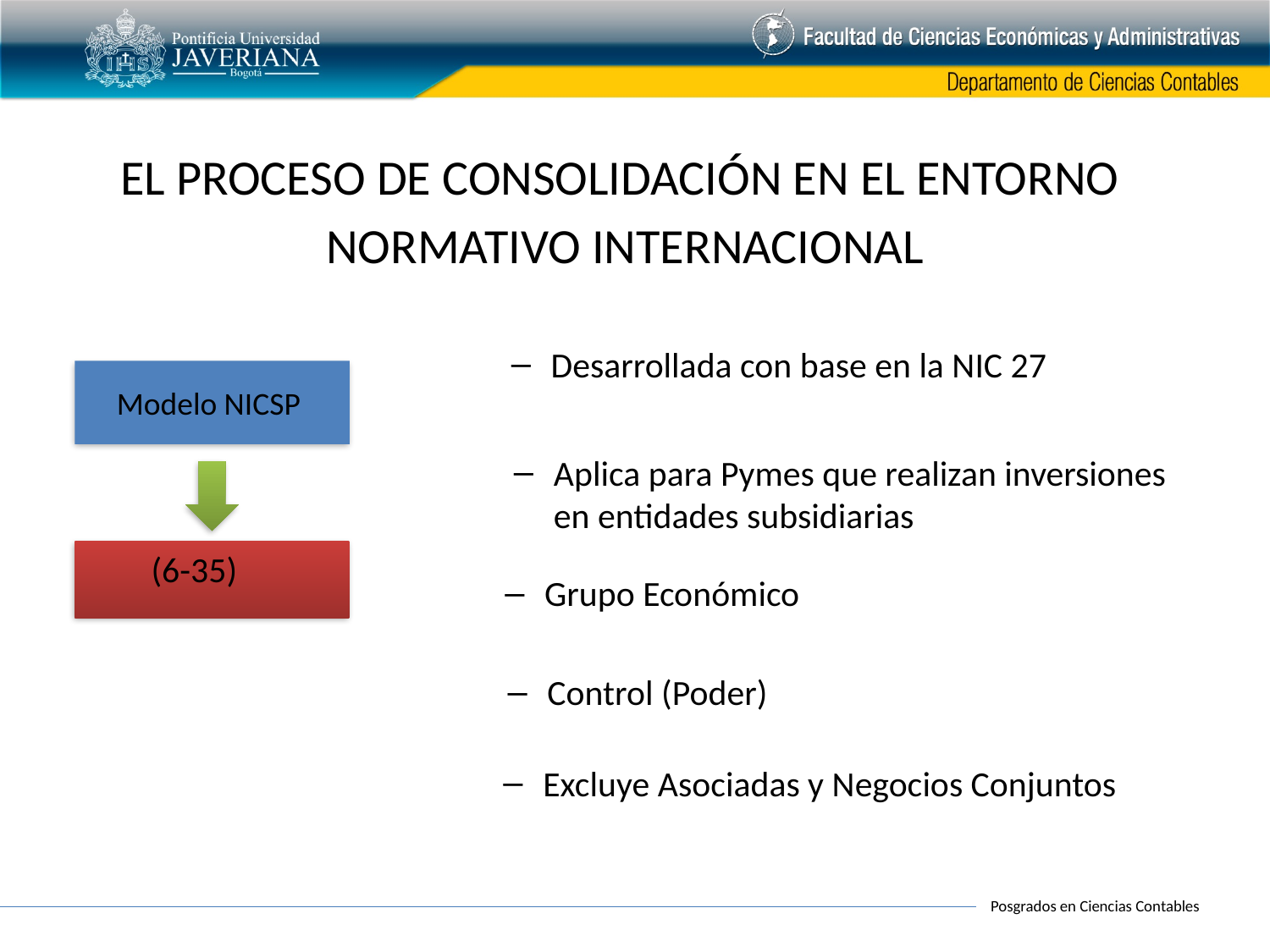

EL PROCESO DE CONSOLIDACIÓN EN EL ENTORNO
NORMATIVO INTERNACIONAL
Desarrollada con base en la NIC 27
Modelo NICSP
Aplica para Pymes que realizan inversiones  en entidades subsidiarias

(6-35)
Grupo Económico
Control (Poder)
Excluye Asociadas y Negocios Conjuntos